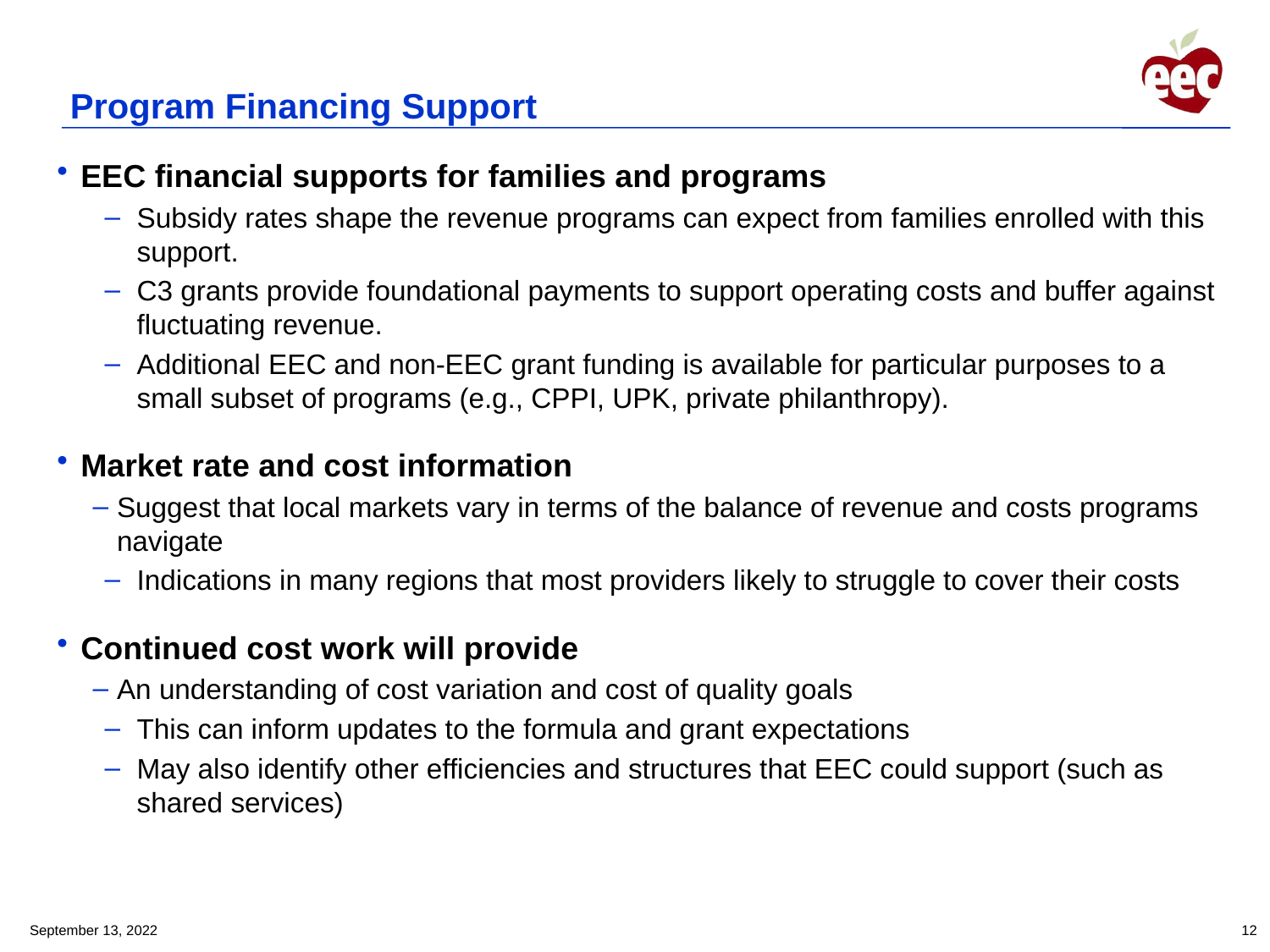

# Program Financing Support
EEC financial supports for families and programs
Subsidy rates shape the revenue programs can expect from families enrolled with this support.
C3 grants provide foundational payments to support operating costs and buffer against fluctuating revenue.
Additional EEC and non-EEC grant funding is available for particular purposes to a small subset of programs (e.g., CPPI, UPK, private philanthropy).
Market rate and cost information
Suggest that local markets vary in terms of the balance of revenue and costs programs navigate
Indications in many regions that most providers likely to struggle to cover their costs
Continued cost work will provide
An understanding of cost variation and cost of quality goals
This can inform updates to the formula and grant expectations
May also identify other efficiencies and structures that EEC could support (such as shared services)

September 13, 2022
12